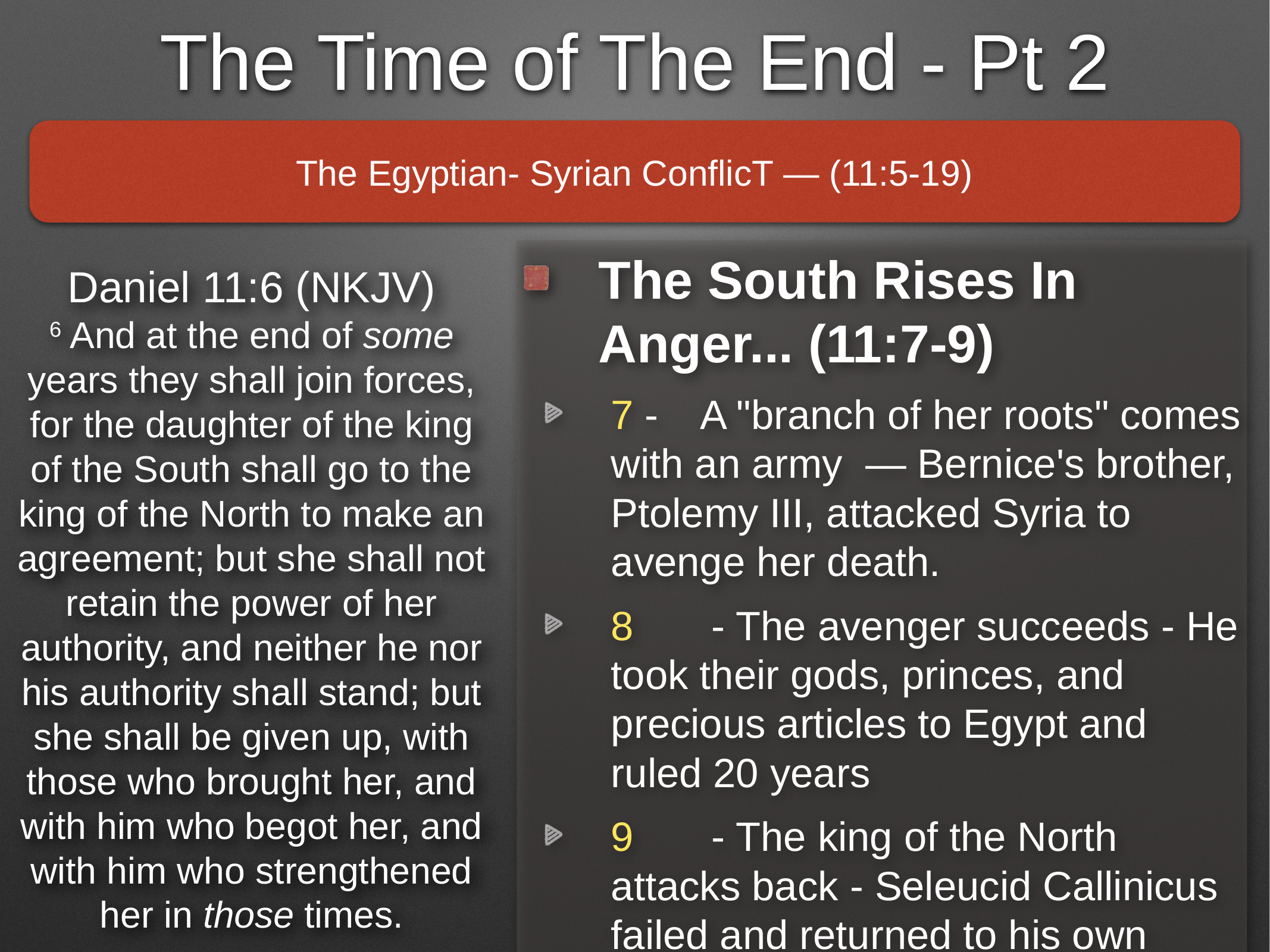

The Time of The End - Pt 2
The Egyptian- Syrian ConflicT — (11:5-19)
The South Rises In Anger... (11:7-9)
7 - 	A "branch of her roots" comes with an army  — Bernice's brother, Ptolemy III, attacked Syria to avenge her death.
8	 - The avenger succeeds - He took their gods, princes, and precious articles to Egypt and ruled 20 years
9	 - The king of the North attacks back - Seleucid Callinicus failed and returned to his own land.
Daniel 11:6 (NKJV)
6 And at the end of some years they shall join forces, for the daughter of the king of the South shall go to the king of the North to make an agreement; but she shall not retain the power of her authority, and neither he nor his authority shall stand; but she shall be given up, with those who brought her, and with him who begot her, and with him who strengthened her in those times.